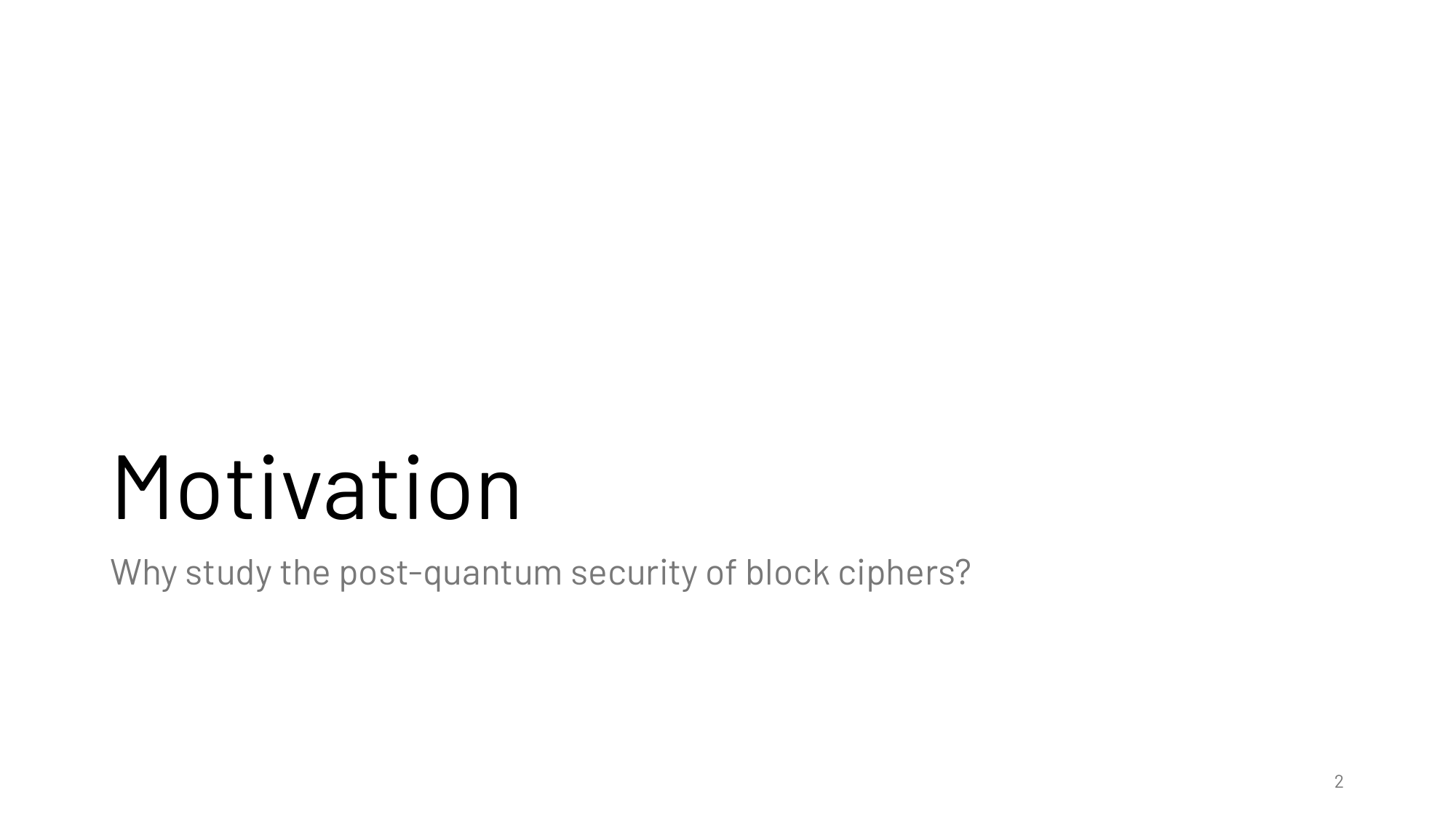

# Motivation
Why study the post-quantum security of block ciphers?
2